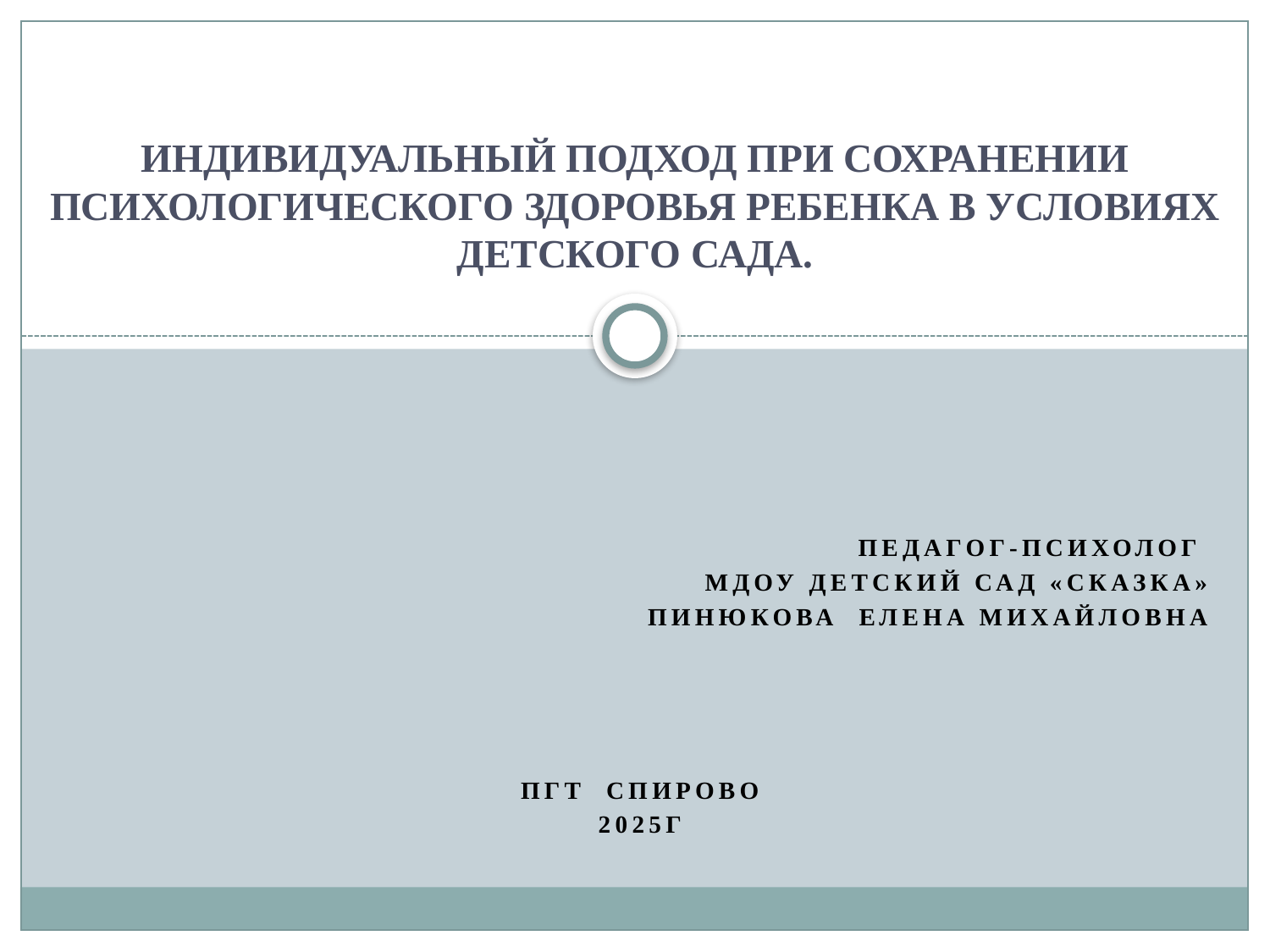

# ИНДИВИДУАЛЬНЫЙ ПОДХОД ПРИ СОХРАНЕНИИ ПСИХОЛОГИЧЕСКОГО ЗДОРОВЬЯ РЕБЕНКА В УСЛОВИЯХ ДЕТСКОГО САДА.
Педагог-психолог
МДОУ Детский сад «Сказка»
Пинюкова  Елена Михайловна

Пгт  Спирово
2025г